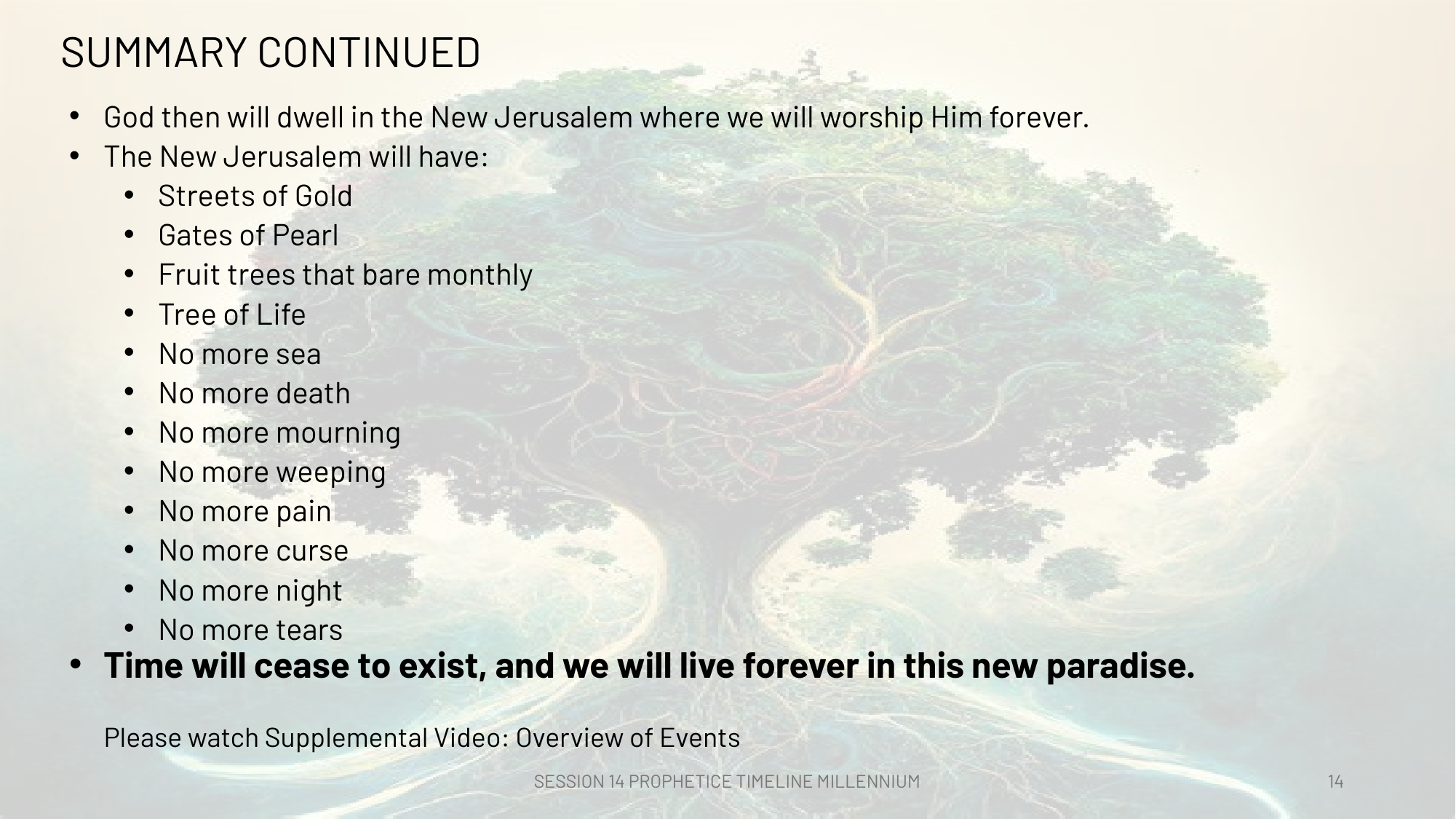

SUMMARY CONTINUED
God then will dwell in the New Jerusalem where we will worship Him forever.
The New Jerusalem will have:
Streets of Gold
Gates of Pearl
Fruit trees that bare monthly
Tree of Life
No more sea
No more death
No more mourning
No more weeping
No more pain
No more curse
No more night
No more tears
Time will cease to exist, and we will live forever in this new paradise.

Please watch Supplemental Video: Overview of Events
SESSION 14 PROPHETICE TIMELINE MILLENNIUM
14